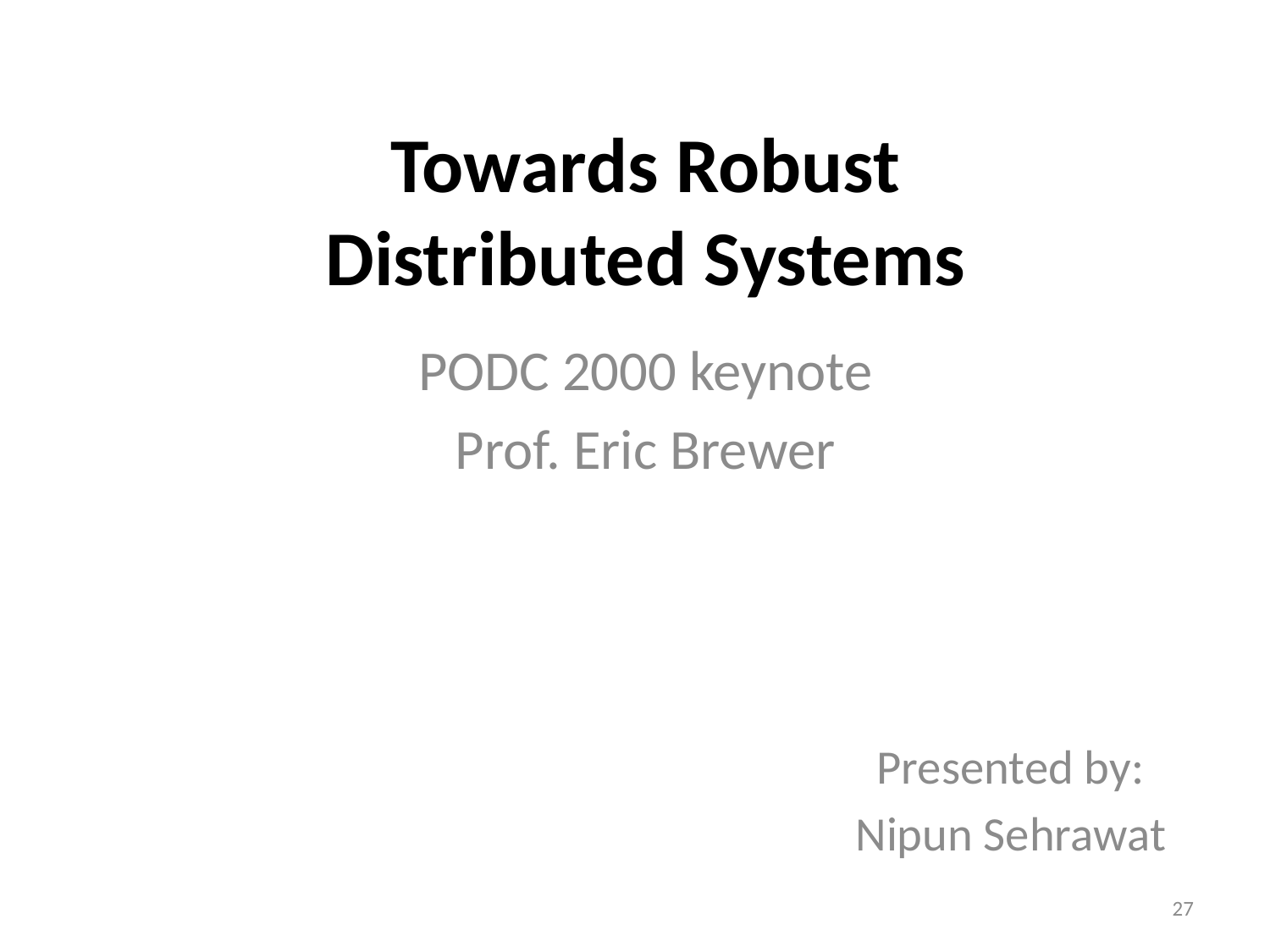

# Towards Robust Distributed Systems
PODC 2000 keynote
Prof. Eric Brewer

Presented by:
Nipun Sehrawat
27